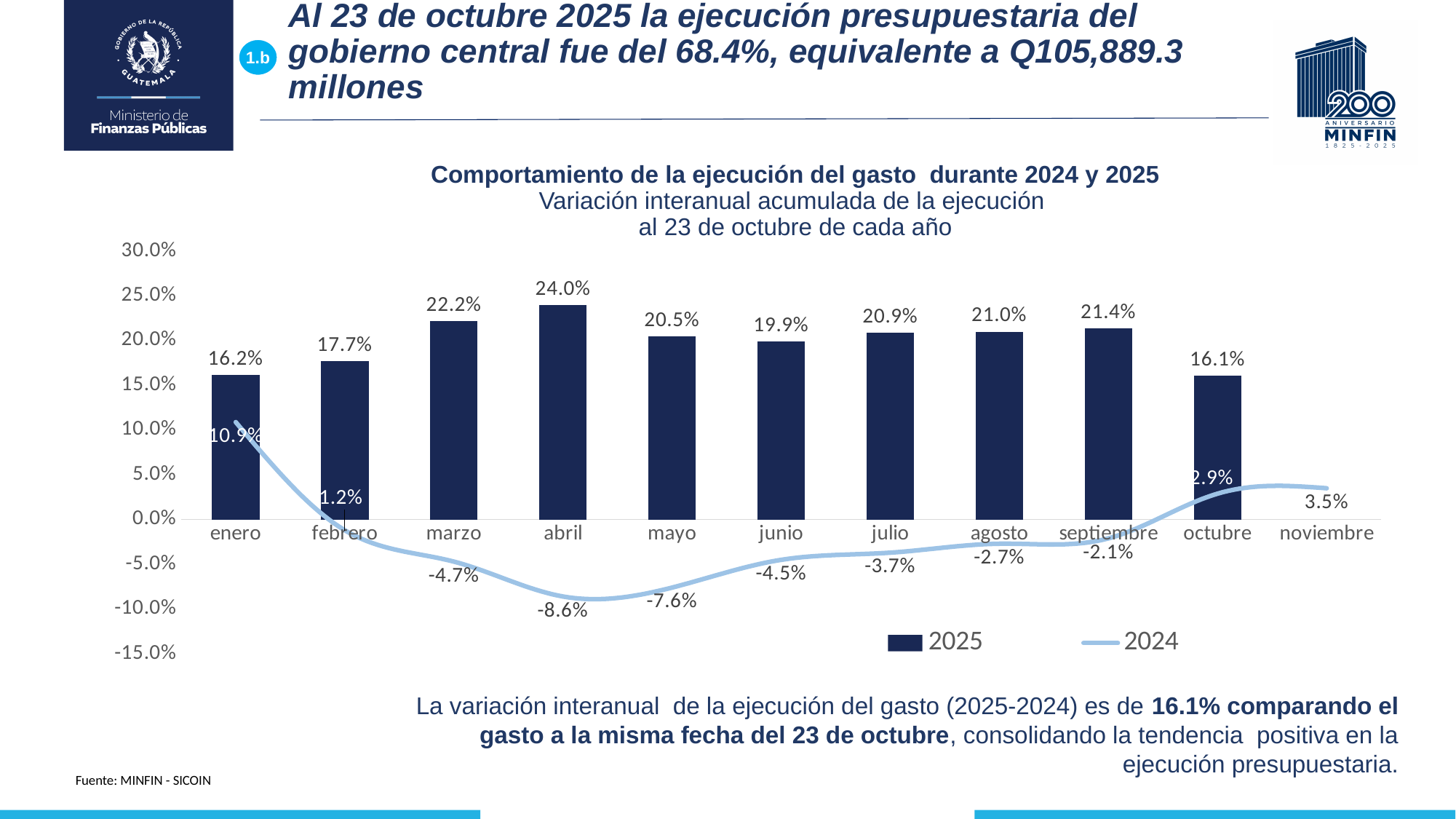

Al 23 de octubre 2025 la ejecución presupuestaria del gobierno central fue del 68.4%, equivalente a Q105,889.3 millones
1.b
Comportamiento de la ejecución del gasto  durante 2024 y 2025
Variación interanual acumulada de la ejecución
al 23 de octubre de cada año

[unsupported chart]

La variación interanual  de la ejecución del gasto (2025-2024) es de 16.1% comparando el gasto a la misma fecha del 23 de octubre, consolidando la tendencia  positiva en la ejecución presupuestaria.
Fuente: MINFIN - SICOIN